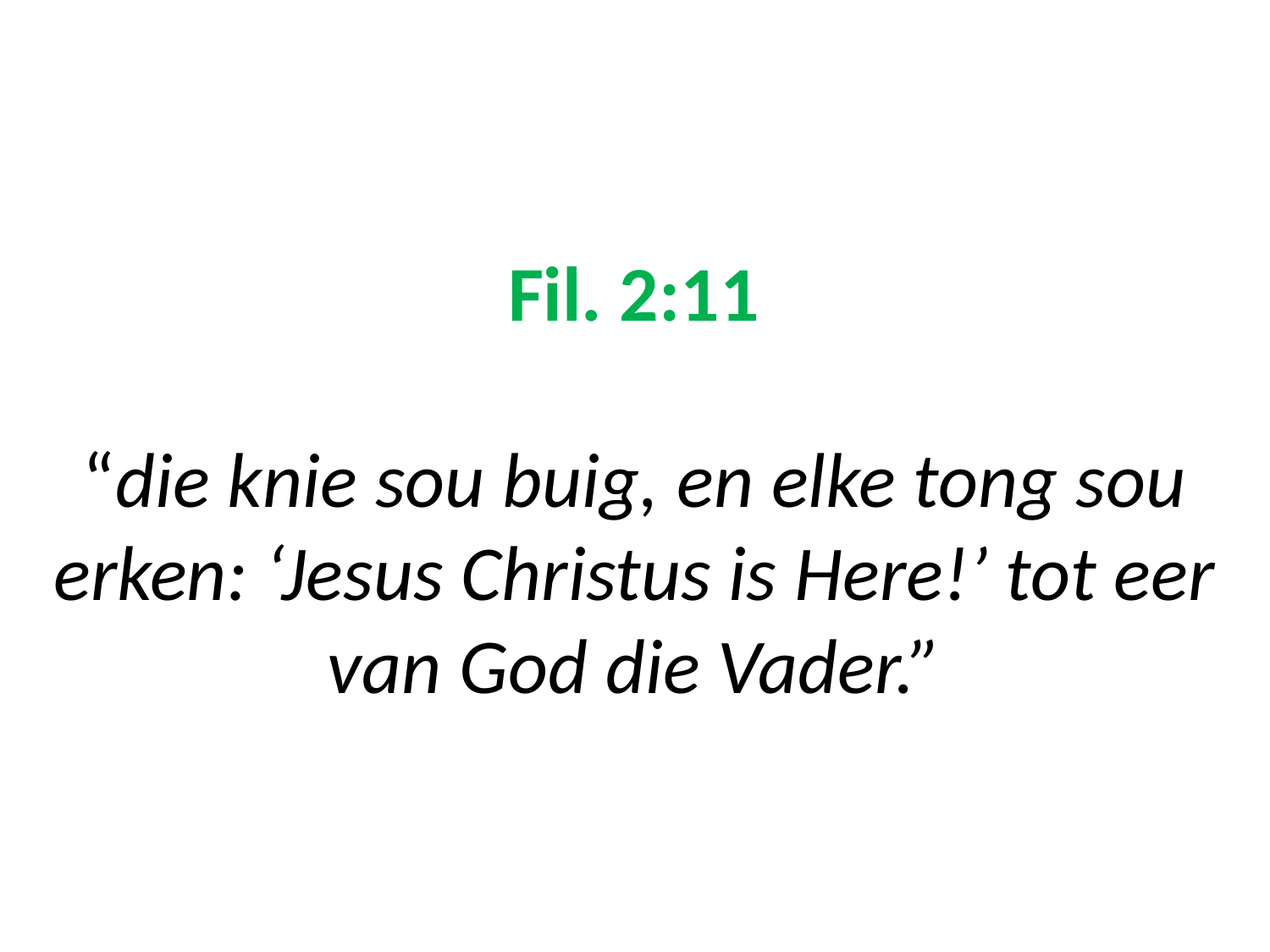

# Fil. 2:11 “die knie sou buig, en elke tong sou erken: ‘Jesus Christus is Here!’ tot eer van God die Vader.”